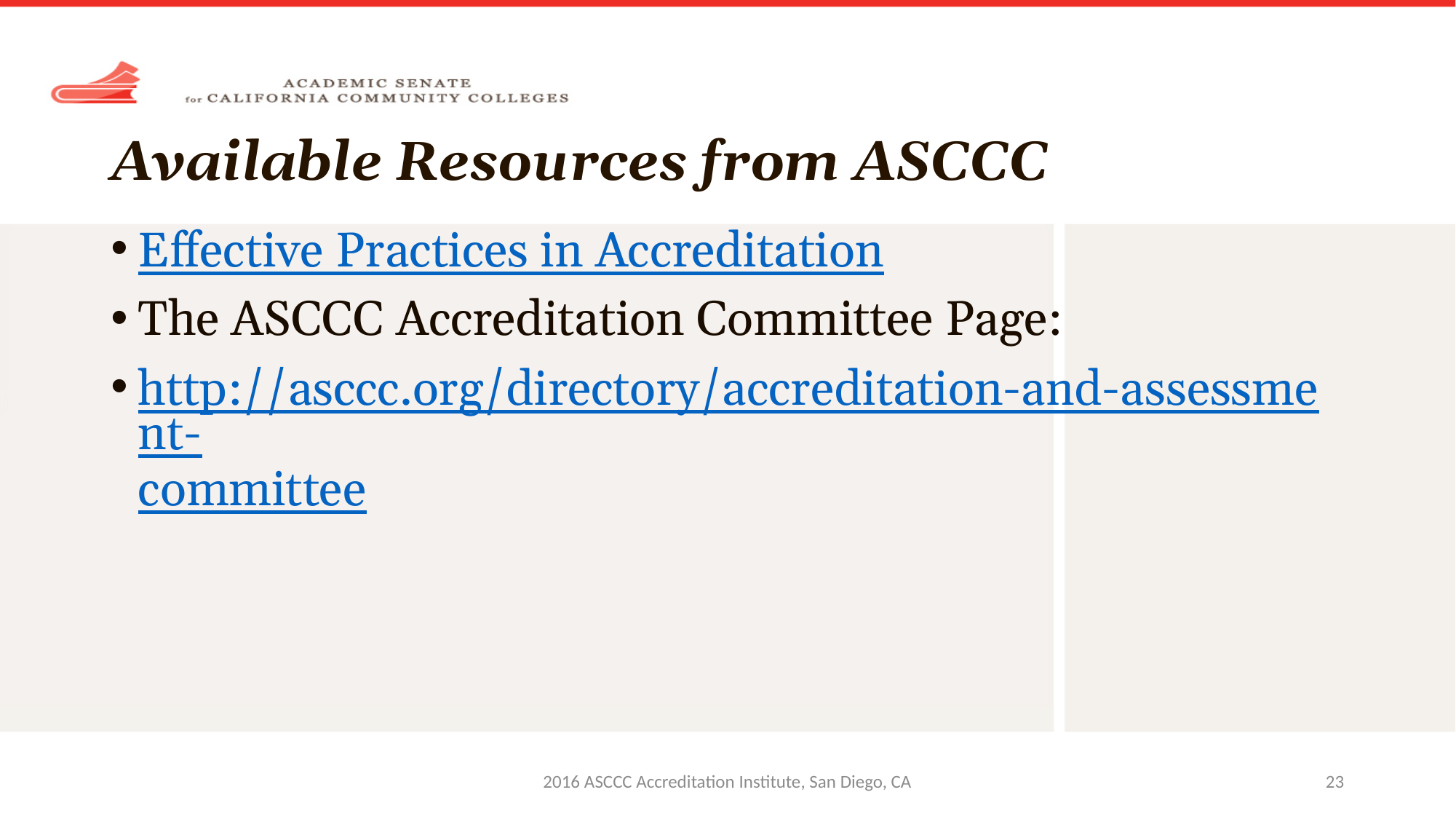

# Available Resources from ASCCC
Effective Practices in Accreditation
The ASCCC Accreditation Committee Page:
http://asccc.org/directory/accreditation-and-assessment-committee

2016 ASCCC Accreditation Institute, San Diego, CA
23